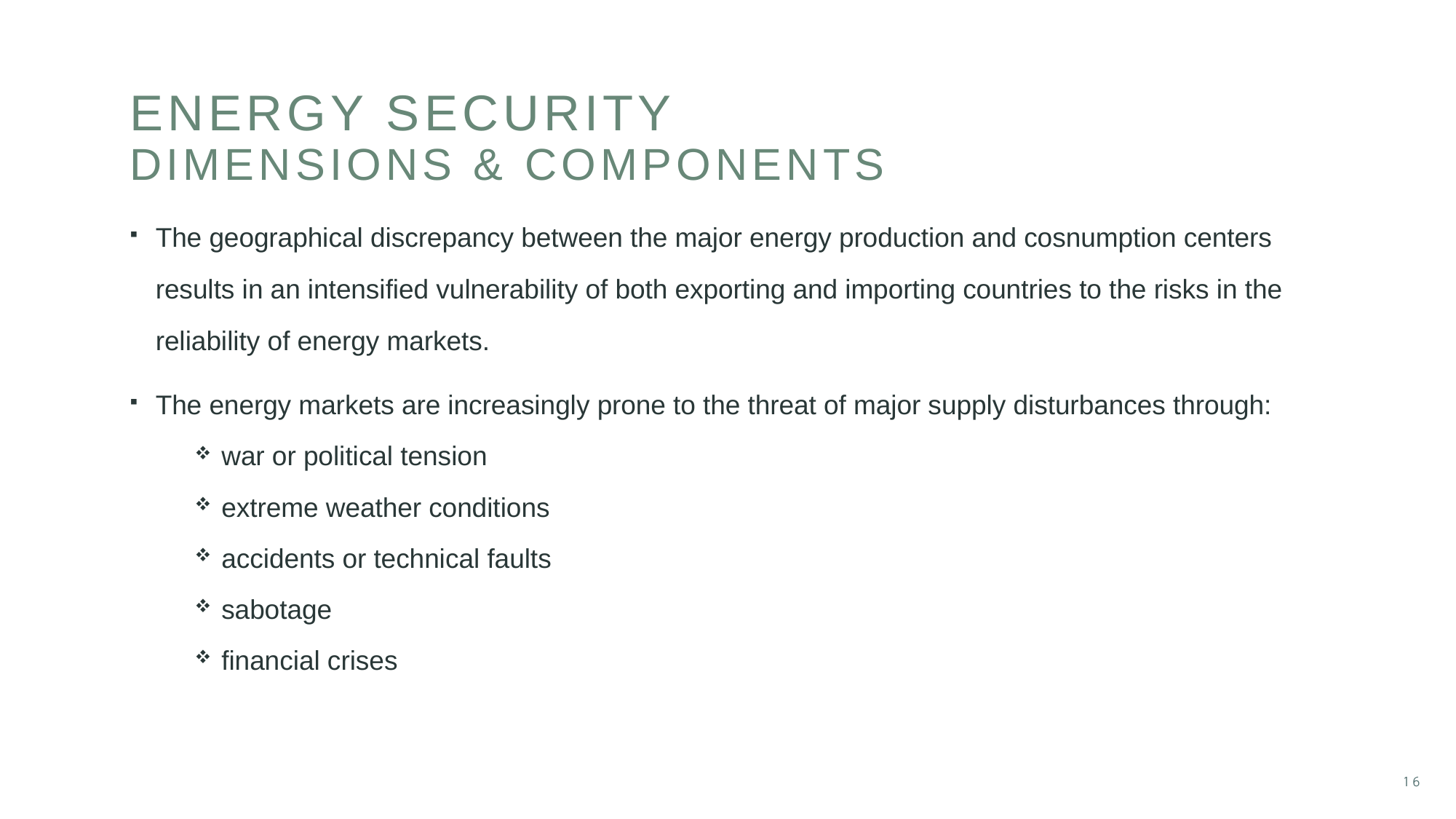

# Energy Security Dimensions & Components
The geographical discrepancy between the major energy production and cosnumption centers results in an intensified vulnerability of both exporting and importing countries to the risks in the reliability of energy markets.
The energy markets are increasingly prone to the threat of major supply disturbances through:
war or political tension
extreme weather conditions
accidents or technical faults
sabotage
financial crises

16